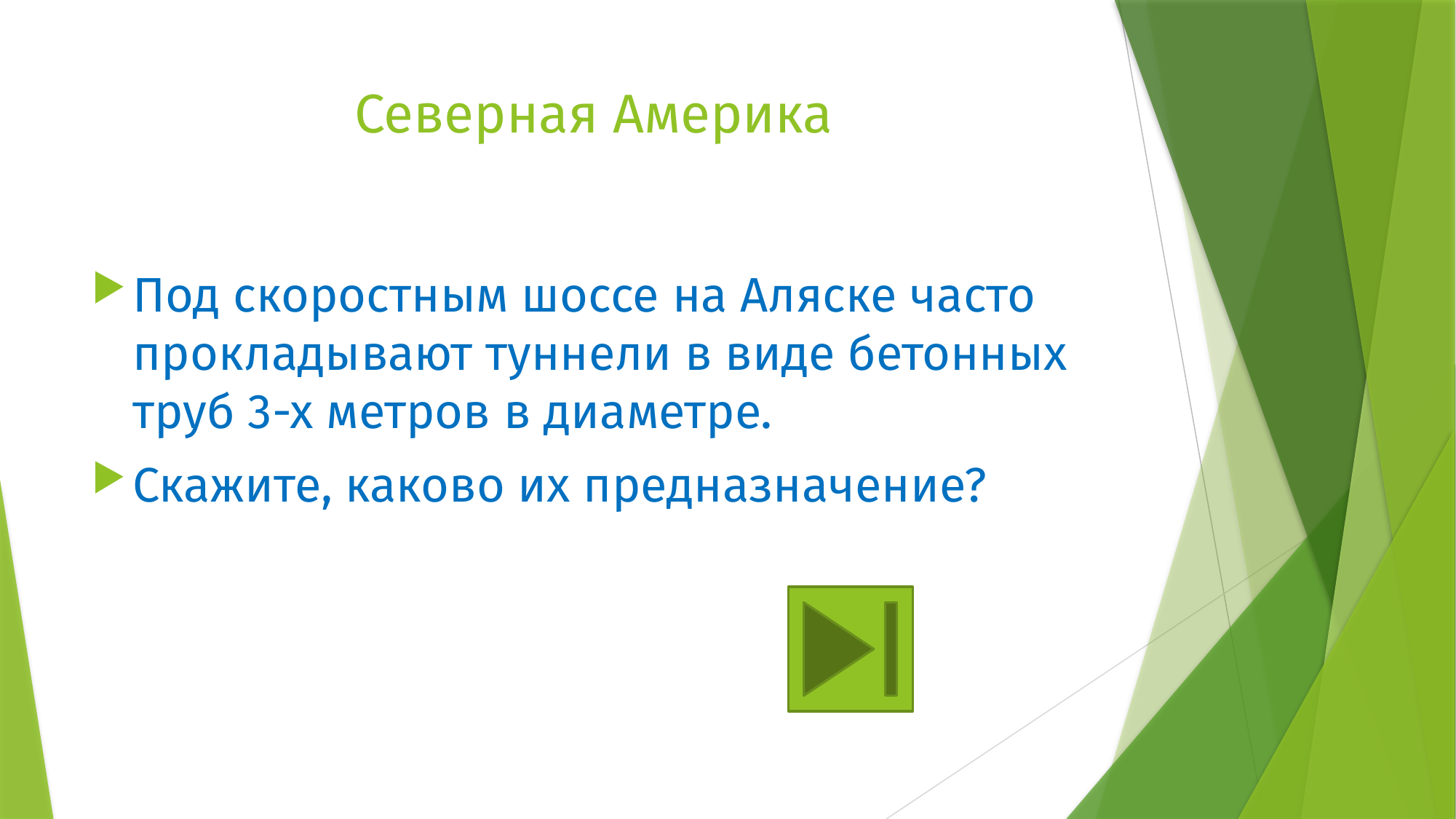

# Северная Америка
Под скоростным шоссе на Аляске часто прокладывают туннели в виде бетонных труб 3-х метров в диаметре.
Скажите, каково их предназначение?